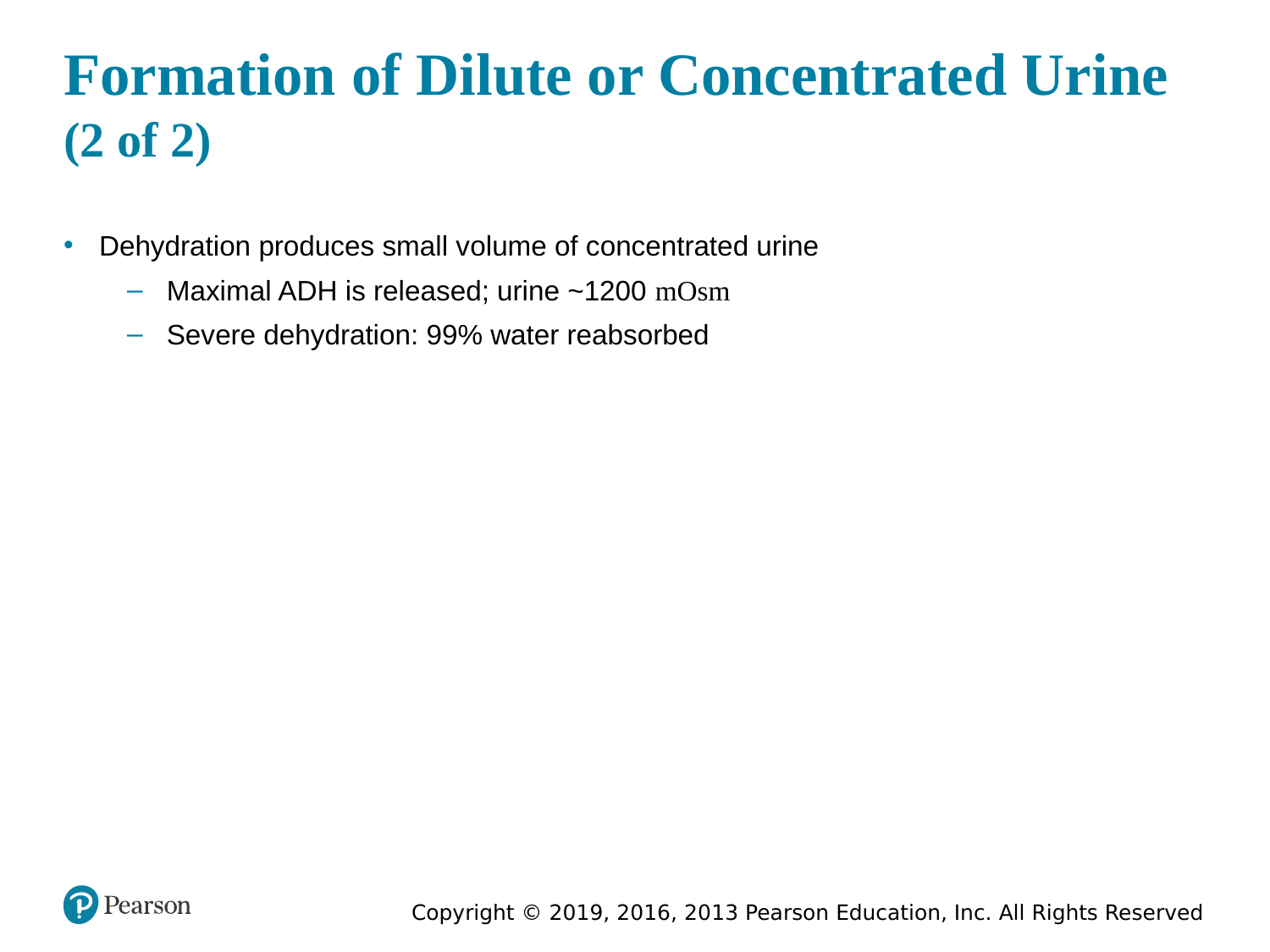

# Formation of Dilute or Concentrated Urine (2 of 2)
Dehydration produces small volume of concentrated urine
Maximal ADH is released; urine ~1200 mOsm
Severe dehydration: 99% water reabsorbed